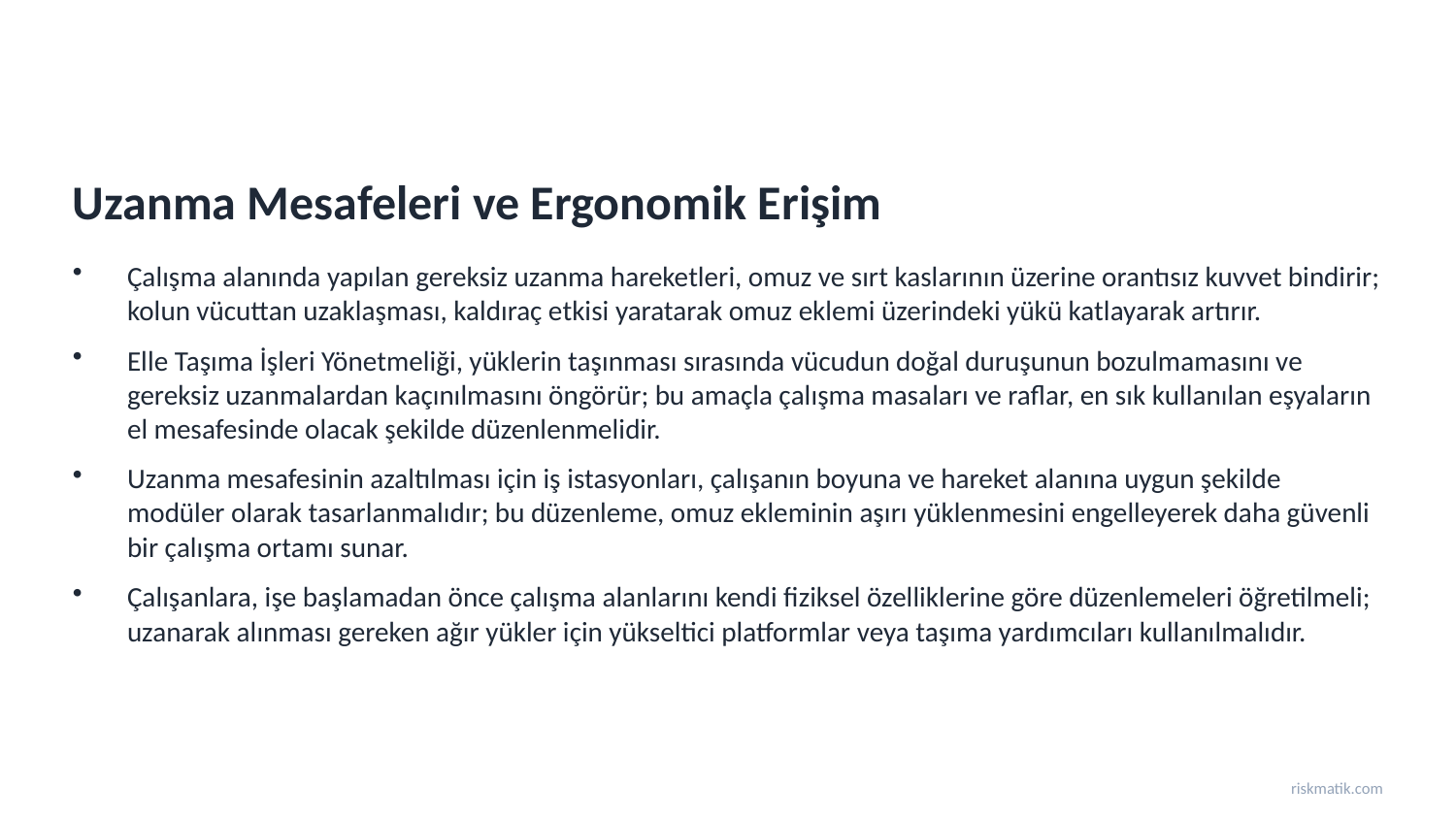

Uzanma Mesafeleri ve Ergonomik Erişim
Çalışma alanında yapılan gereksiz uzanma hareketleri, omuz ve sırt kaslarının üzerine orantısız kuvvet bindirir; kolun vücuttan uzaklaşması, kaldıraç etkisi yaratarak omuz eklemi üzerindeki yükü katlayarak artırır.
Elle Taşıma İşleri Yönetmeliği, yüklerin taşınması sırasında vücudun doğal duruşunun bozulmamasını ve gereksiz uzanmalardan kaçınılmasını öngörür; bu amaçla çalışma masaları ve raflar, en sık kullanılan eşyaların el mesafesinde olacak şekilde düzenlenmelidir.
Uzanma mesafesinin azaltılması için iş istasyonları, çalışanın boyuna ve hareket alanına uygun şekilde modüler olarak tasarlanmalıdır; bu düzenleme, omuz ekleminin aşırı yüklenmesini engelleyerek daha güvenli bir çalışma ortamı sunar.
Çalışanlara, işe başlamadan önce çalışma alanlarını kendi fiziksel özelliklerine göre düzenlemeleri öğretilmeli; uzanarak alınması gereken ağır yükler için yükseltici platformlar veya taşıma yardımcıları kullanılmalıdır.
riskmatik.com